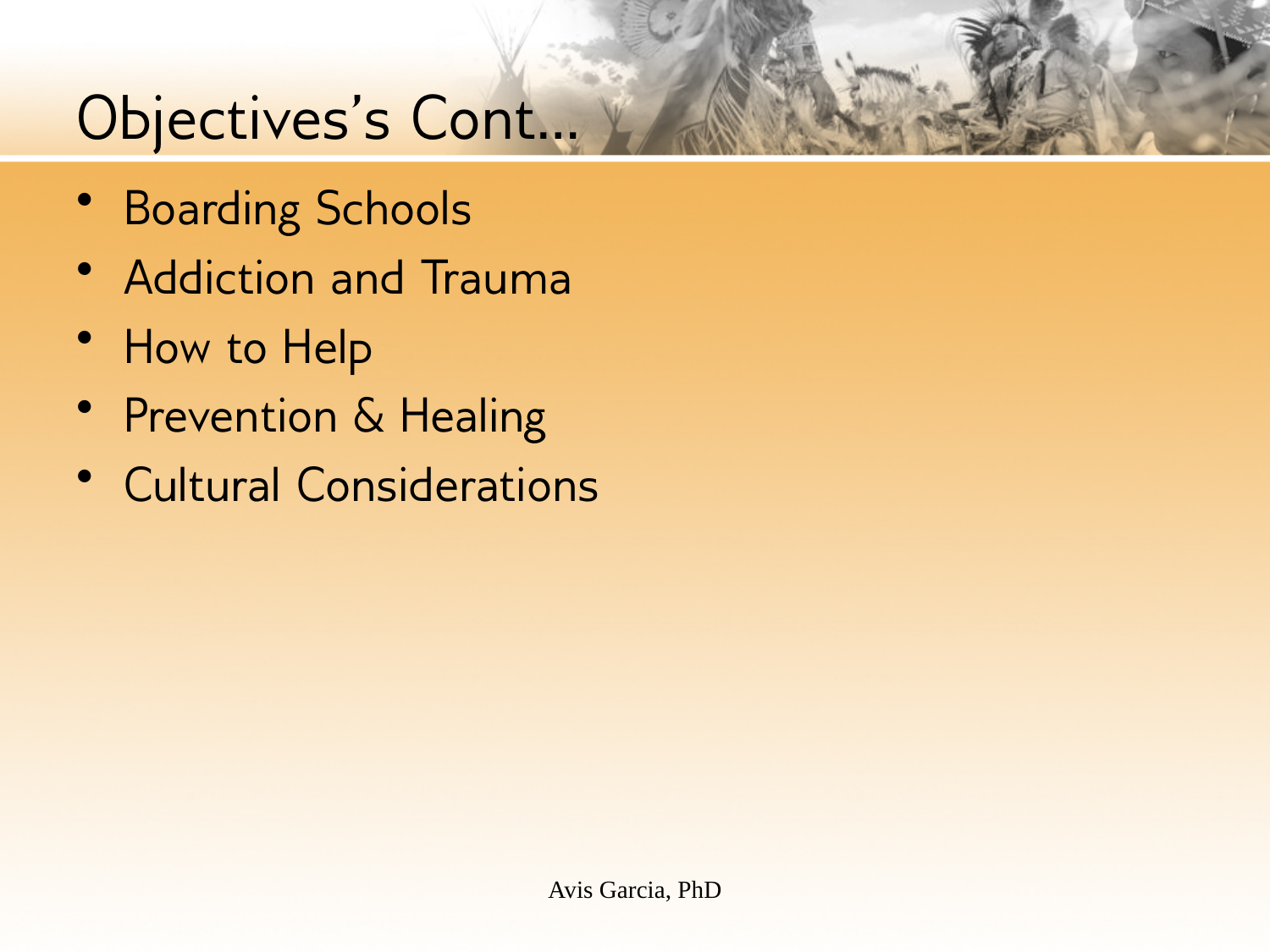

# Objectives’s Cont…
Boarding Schools
Addiction and Trauma
How to Help
Prevention & Healing
Cultural Considerations
Avis Garcia, PhD